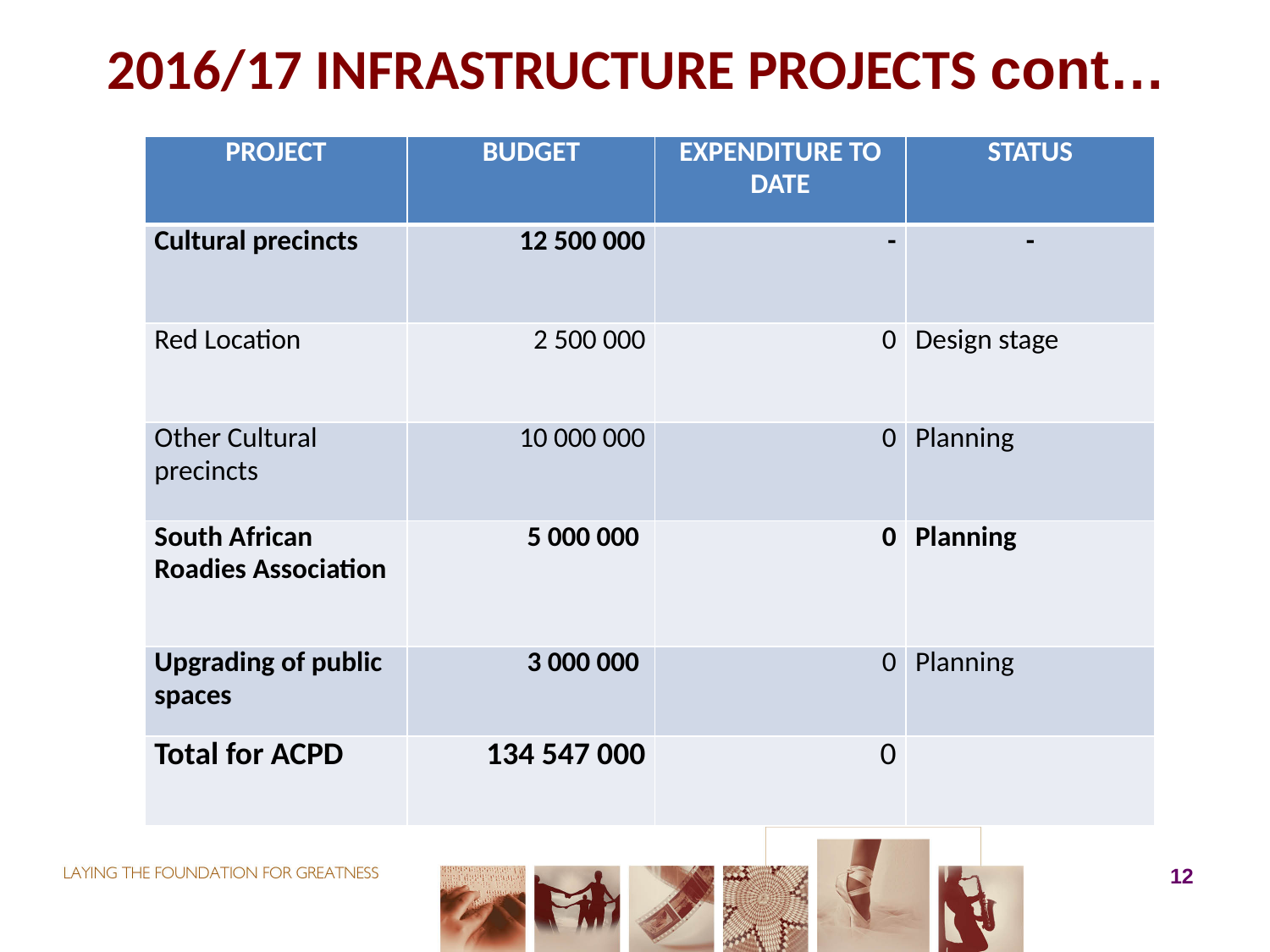

# 2016/17 INFRASTRUCTURE PROJECTS cont…
| PROJECT | BUDGET | EXPENDITURE TO DATE | STATUS |
| --- | --- | --- | --- |
| Cultural precincts | 12 500 000 | - | - |
| Red Location | 2 500 000 | 0 | Design stage |
| Other Cultural precincts | 10 000 000 | 0 | Planning |
| South African Roadies Association | 5 000 000 | 0 | Planning |
| Upgrading of public spaces | 3 000 000 | 0 | Planning |
| Total for ACPD | 134 547 000 | 0 |  |
12